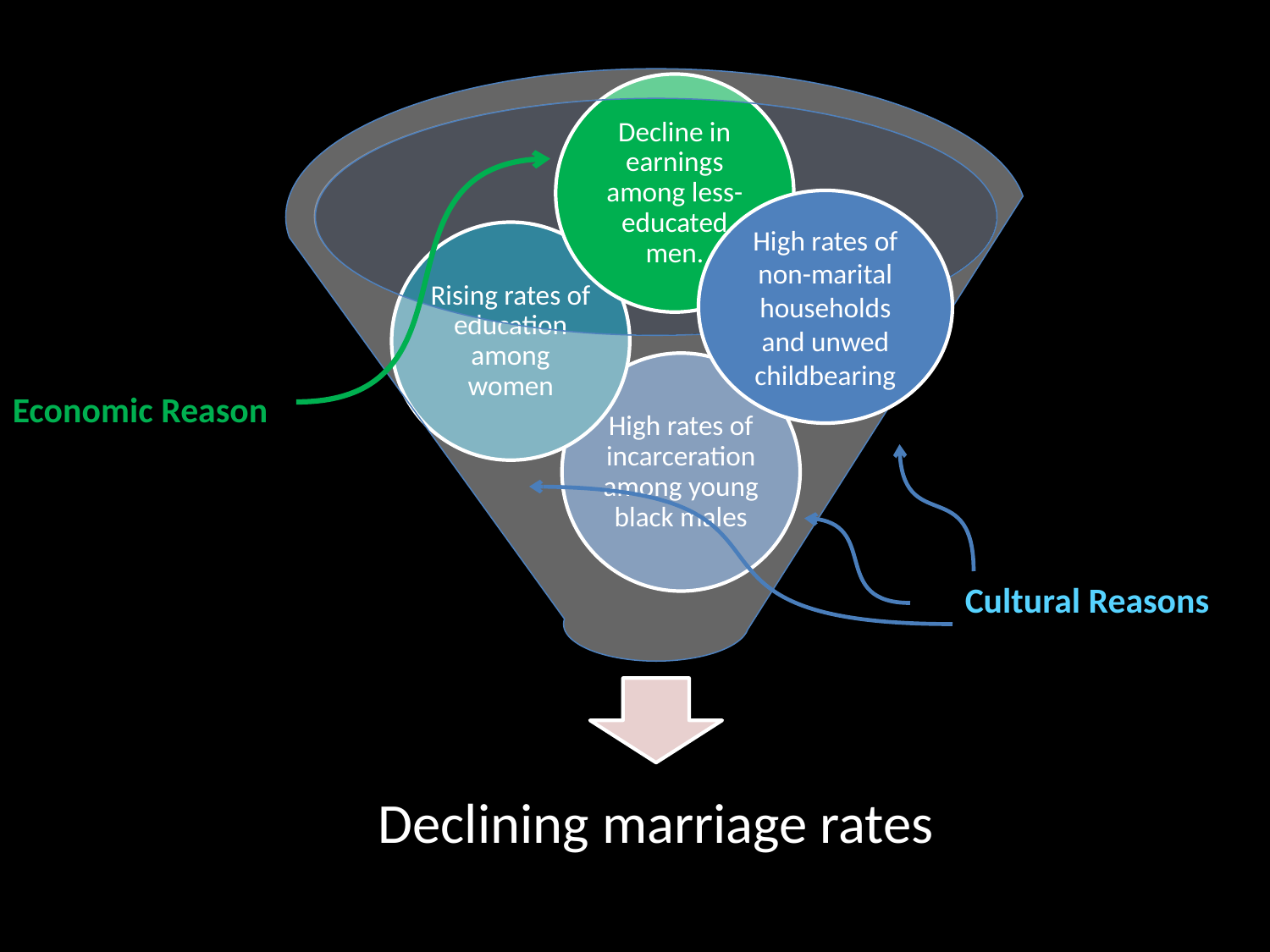

Declining marriage rates
High rates of incarceration among young black males
Rising rates of education among women
Decline in earnings among less-educated men.
High rates of non-marital households and unwed childbearing
Economic Reason
Cultural Reasons